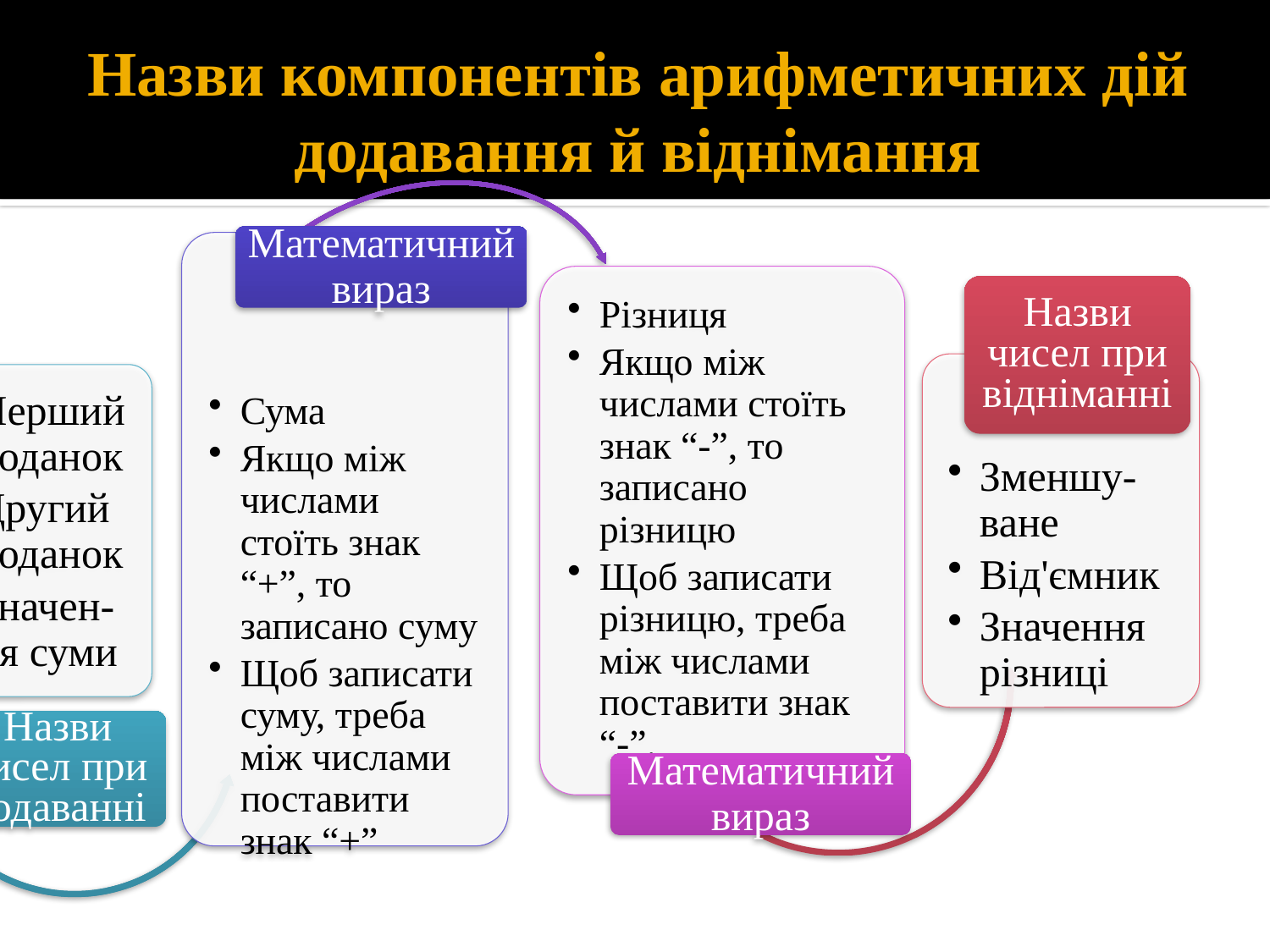

# Назви компонентів арифметичних дій додавання й віднімання
Перший доданок
Другий доданок
Значен-ня суми
Назви чисел при додаванні
Сума
Якщо між числами стоїть знак “+”, то записано суму
Щоб записати суму, треба між числами поставити знак “+”
Математичний вираз
Різниця
Якщо між числами стоїть знак “-”, то записано різницю
Щоб записати різницю, треба між числами поставити знак “-”.
Математичний вираз
Зменшу-ване
Від'ємник
Значення різниці
Назви чисел при відніманні